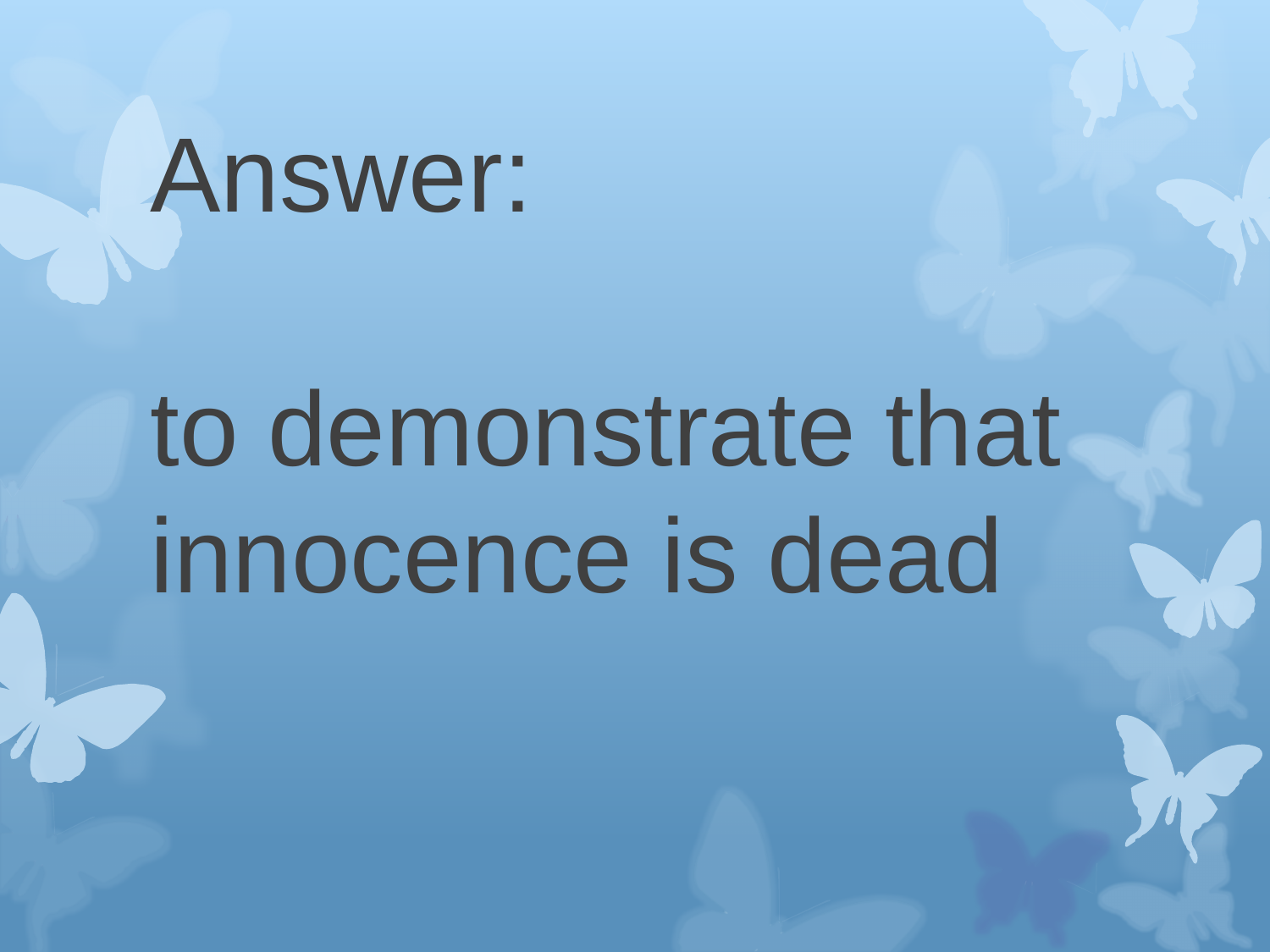

# Answer: to demonstrate that innocence is dead